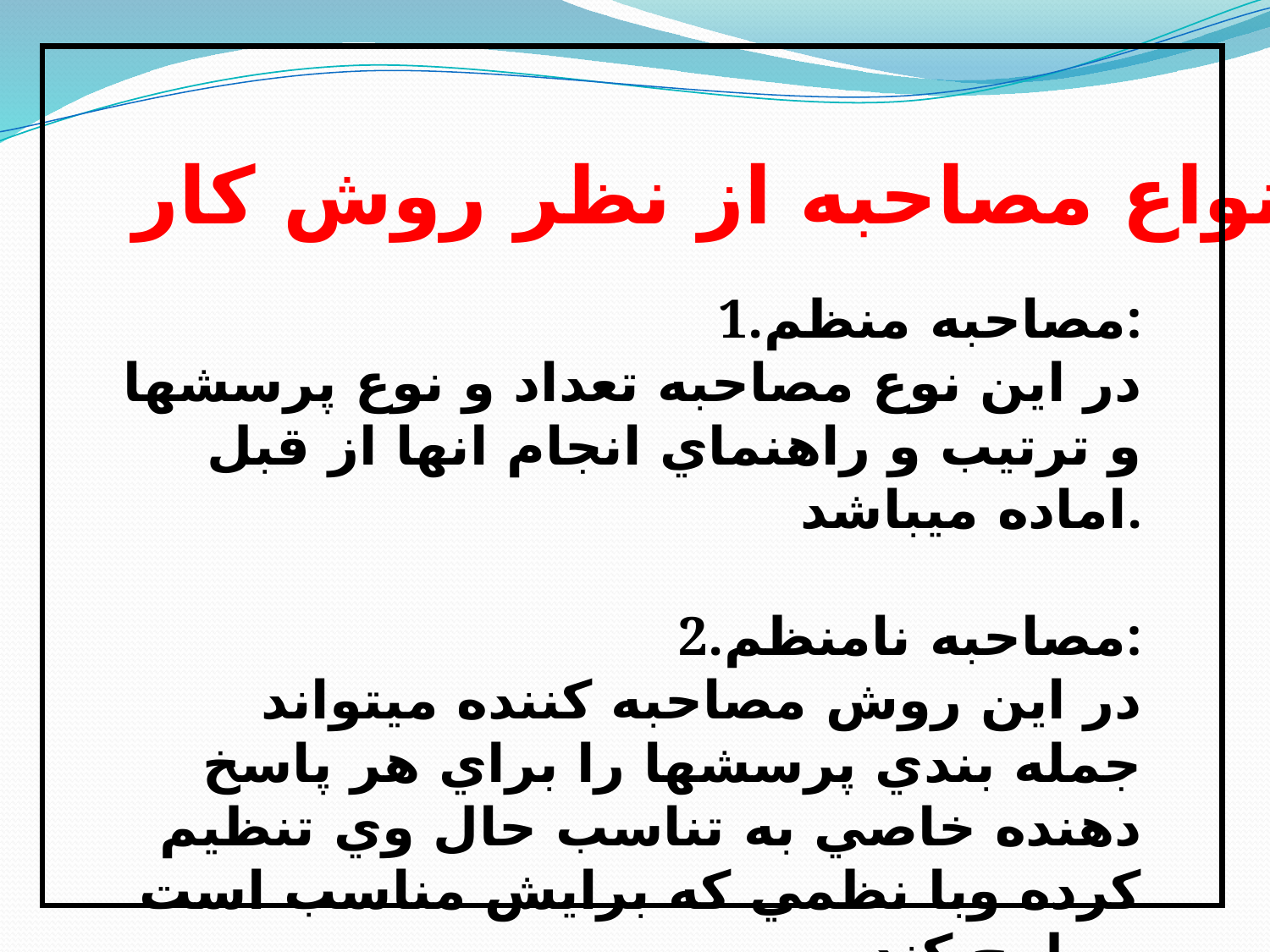

انواع مصاحبه از نظر روش کار
1.مصاحبه منظم:
در اين نوع مصاحبه تعداد و نوع پرسشها و ترتيب و راهنماي انجام انها از قبل اماده ميباشد.

2.مصاحبه نامنظم:
در اين روش مصاحبه کننده ميتواند جمله بندي پرسشها را براي هر پاسخ دهنده خاصي به تناسب حال وي تنظيم کرده وبا نظمي که برايش مناسب است مطرح کند.